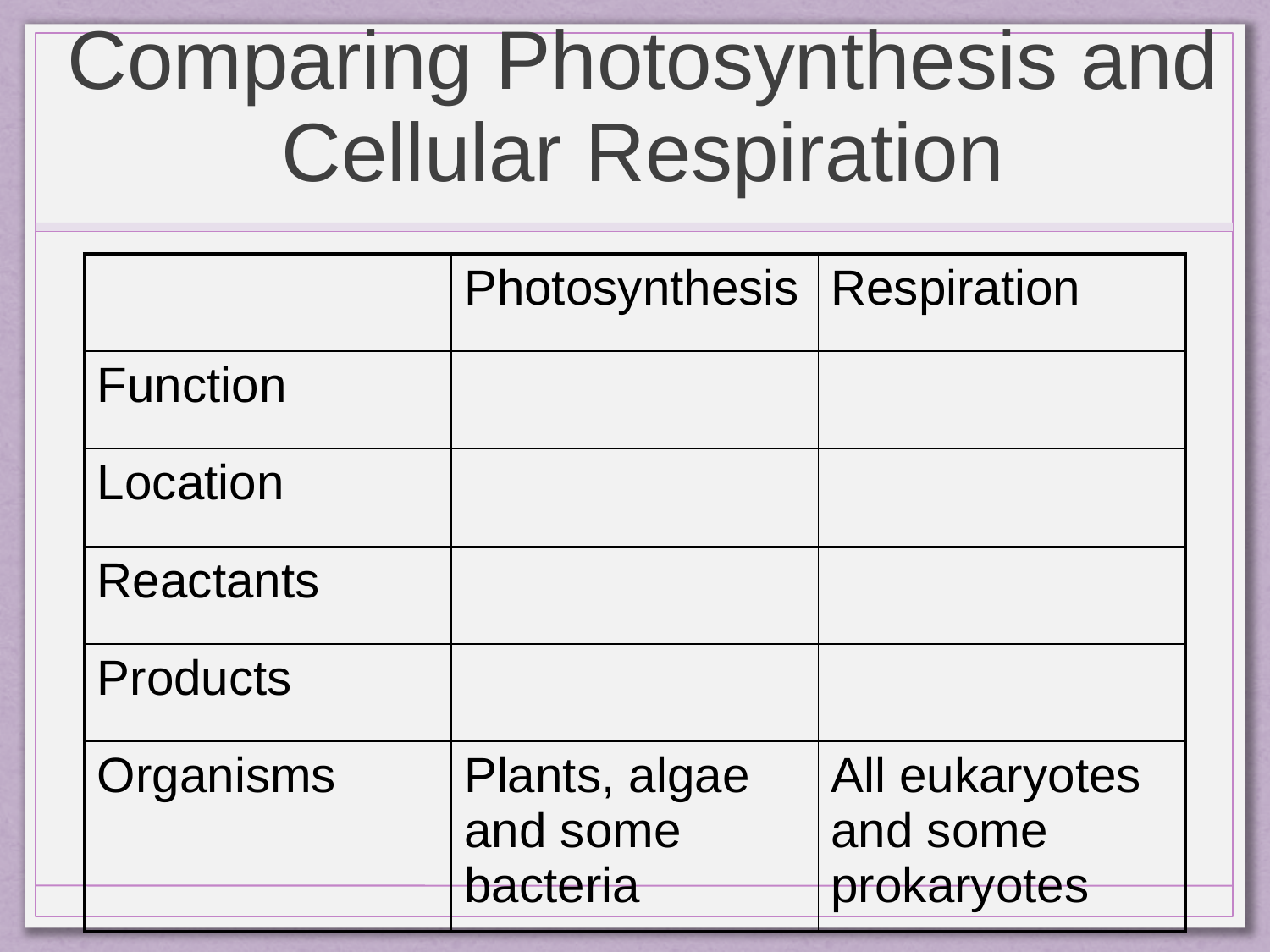

# Comparing Photosynthesis and Cellular Respiration
|  | Photosynthesis | Respiration |
| --- | --- | --- |
| Function |  |  |
| Location |  |  |
| Reactants |  |  |
| Products |  |  |
| Organisms | Plants, algae and some bacteria | All eukaryotes and some prokaryotes |